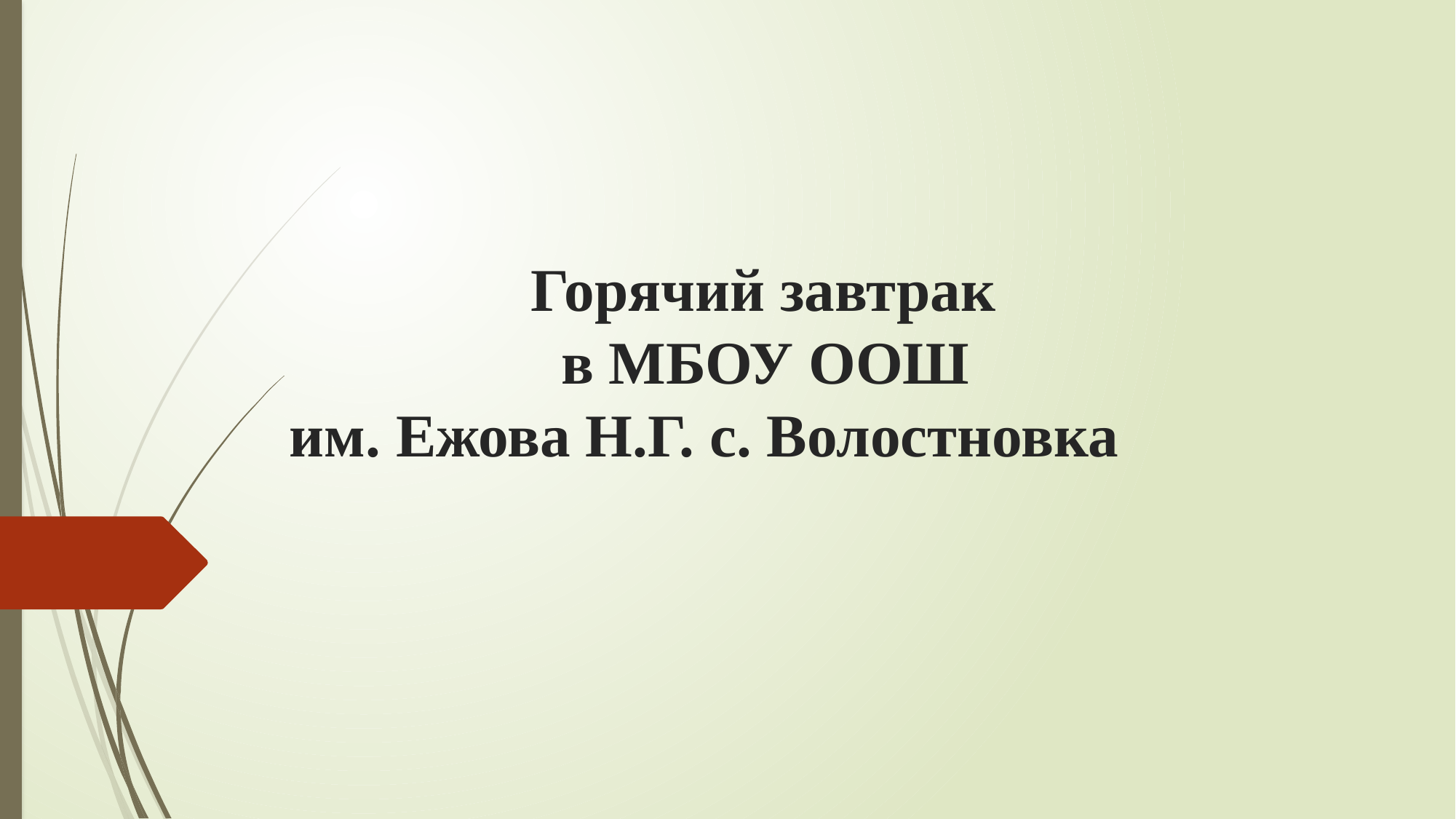

# Горячий завтрак в МБОУ ООШ им. Ежова Н.Г. с. Волостновка